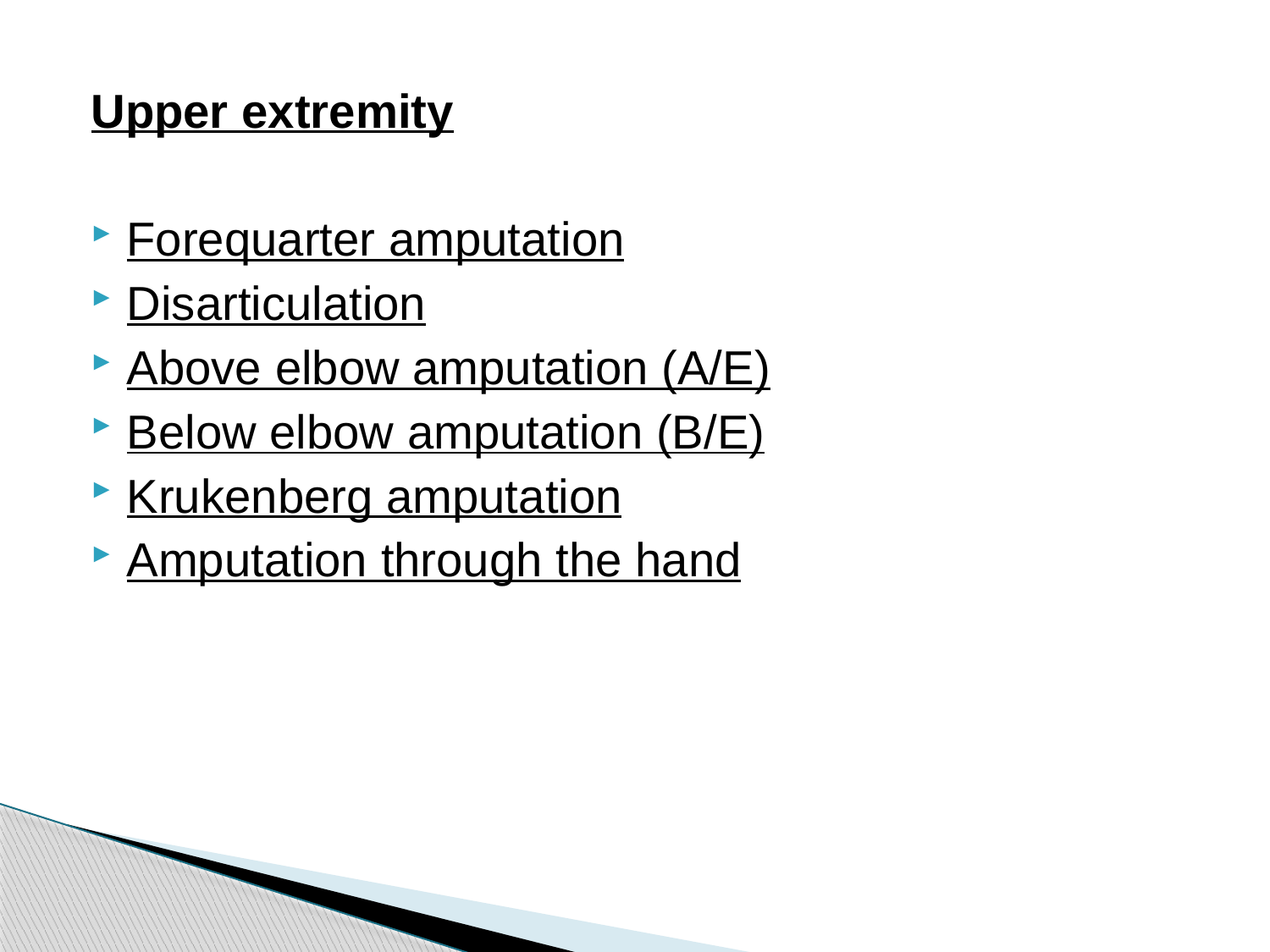

#
Upper extremity

Forequarter amputation
Disarticulation
Above elbow amputation (A/E)
Below elbow amputation (B/E)
Krukenberg amputation
Amputation through the hand